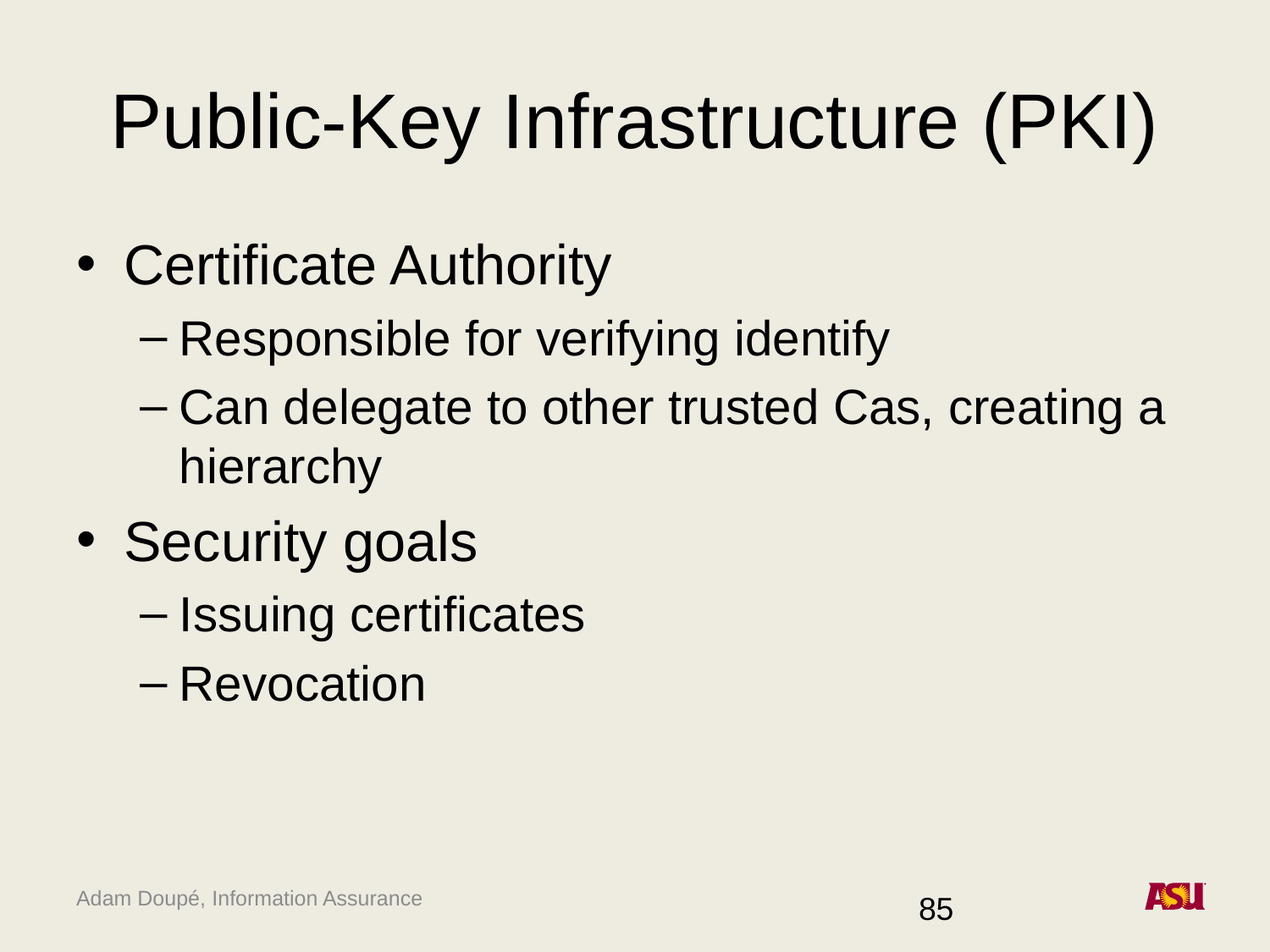

# Public-Key Infrastructure (PKI)
Certificate Authority
Responsible for verifying identify
Can delegate to other trusted Cas, creating a hierarchy
Security goals
Issuing certificates
Revocation
85